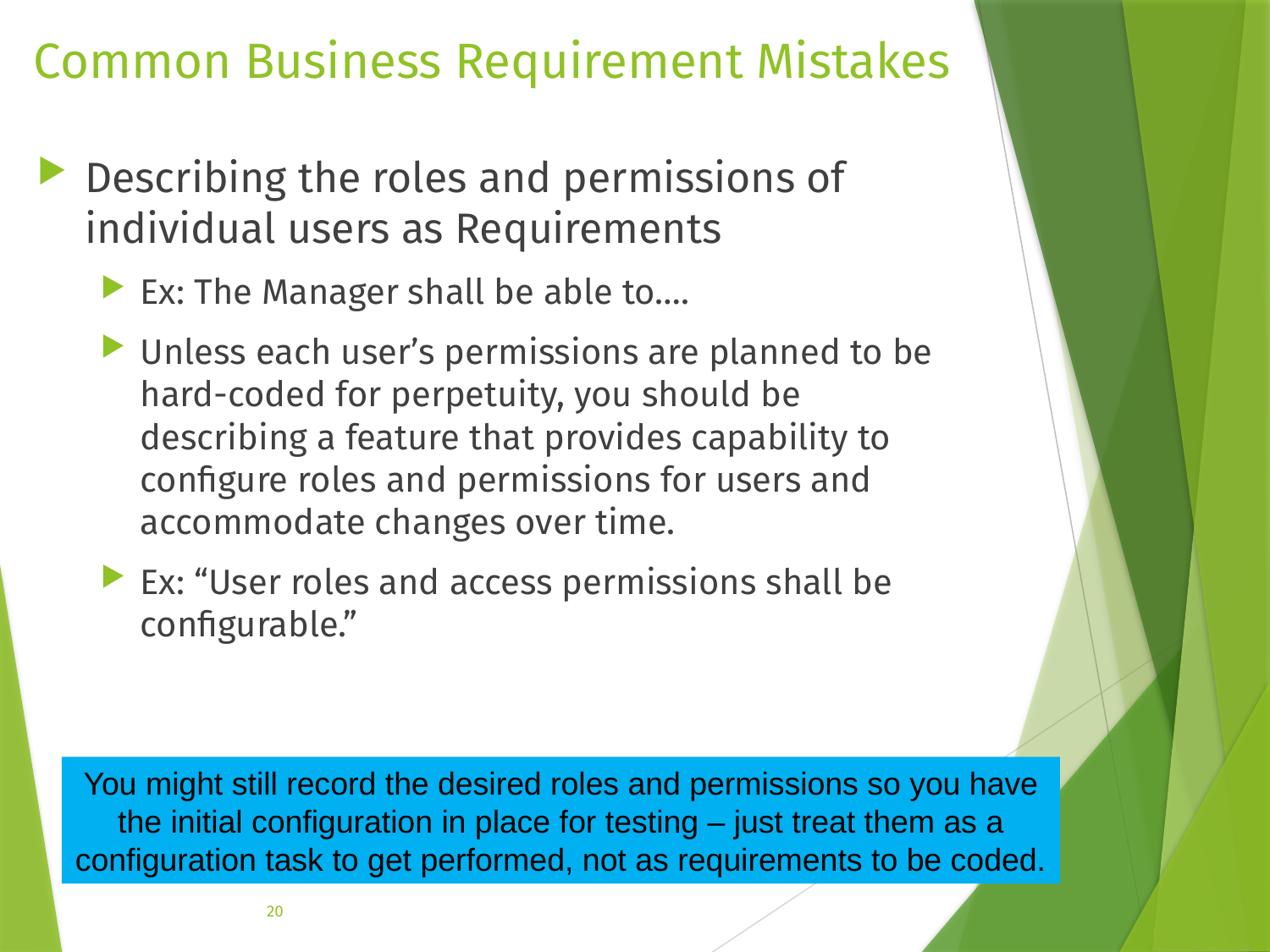

# Common Business Requirement Mistakes
Describing the roles and permissions of individual users as Requirements
Ex: The Manager shall be able to….
Unless each user’s permissions are planned to be hard-coded for perpetuity, you should be describing a feature that provides capability to configure roles and permissions for users and accommodate changes over time.
Ex: “User roles and access permissions shall be configurable.”
You might still record the desired roles and permissions so you have the initial configuration in place for testing – just treat them as a configuration task to get performed, not as requirements to be coded.
20